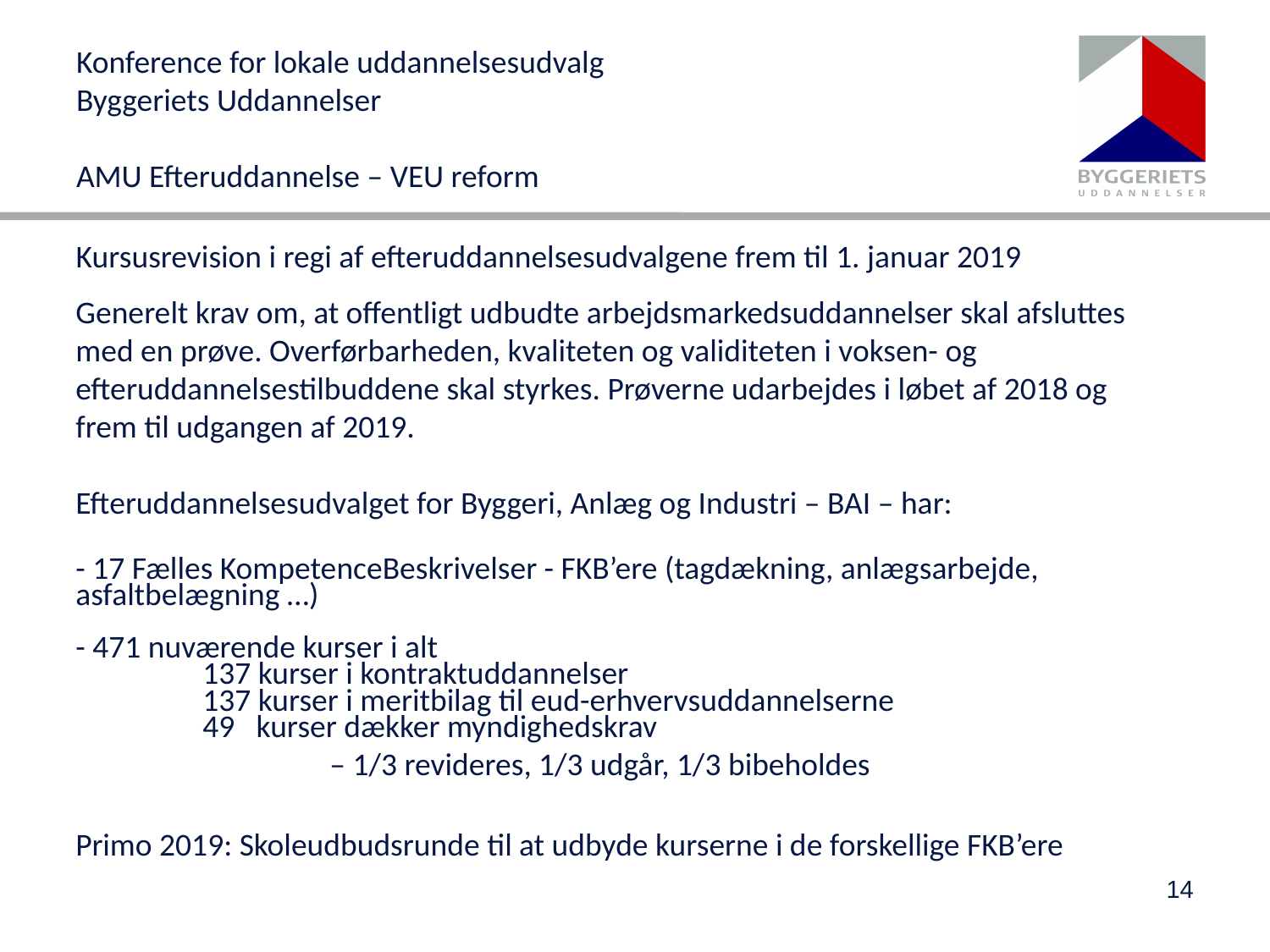

# Konference for lokale uddannelsesudvalg Byggeriets Uddannelser AMU Efteruddannelse – VEU reform

Kursusrevision i regi af efteruddannelsesudvalgene frem til 1. januar 2019
Generelt krav om, at offentligt udbudte arbejdsmarkedsuddannelser skal afsluttes med en prøve. Overførbarheden, kvaliteten og validiteten i voksen- og efteruddannelsestilbuddene skal styrkes. Prøverne udarbejdes i løbet af 2018 og frem til udgangen af 2019.

Efteruddannelsesudvalget for Byggeri, Anlæg og Industri – BAI – har:
- 17 Fælles KompetenceBeskrivelser - FKB’ere (tagdækning, anlægsarbejde, asfaltbelægning …)

- 471 nuværende kurser i alt
	137 kurser i kontraktuddannelser
	137 kurser i meritbilag til eud-erhvervsuddannelserne
	49   kurser dækker myndighedskrav
		– 1/3 revideres, 1/3 udgår, 1/3 bibeholdes
Primo 2019: Skoleudbudsrunde til at udbyde kurserne i de forskellige FKB’ere

14